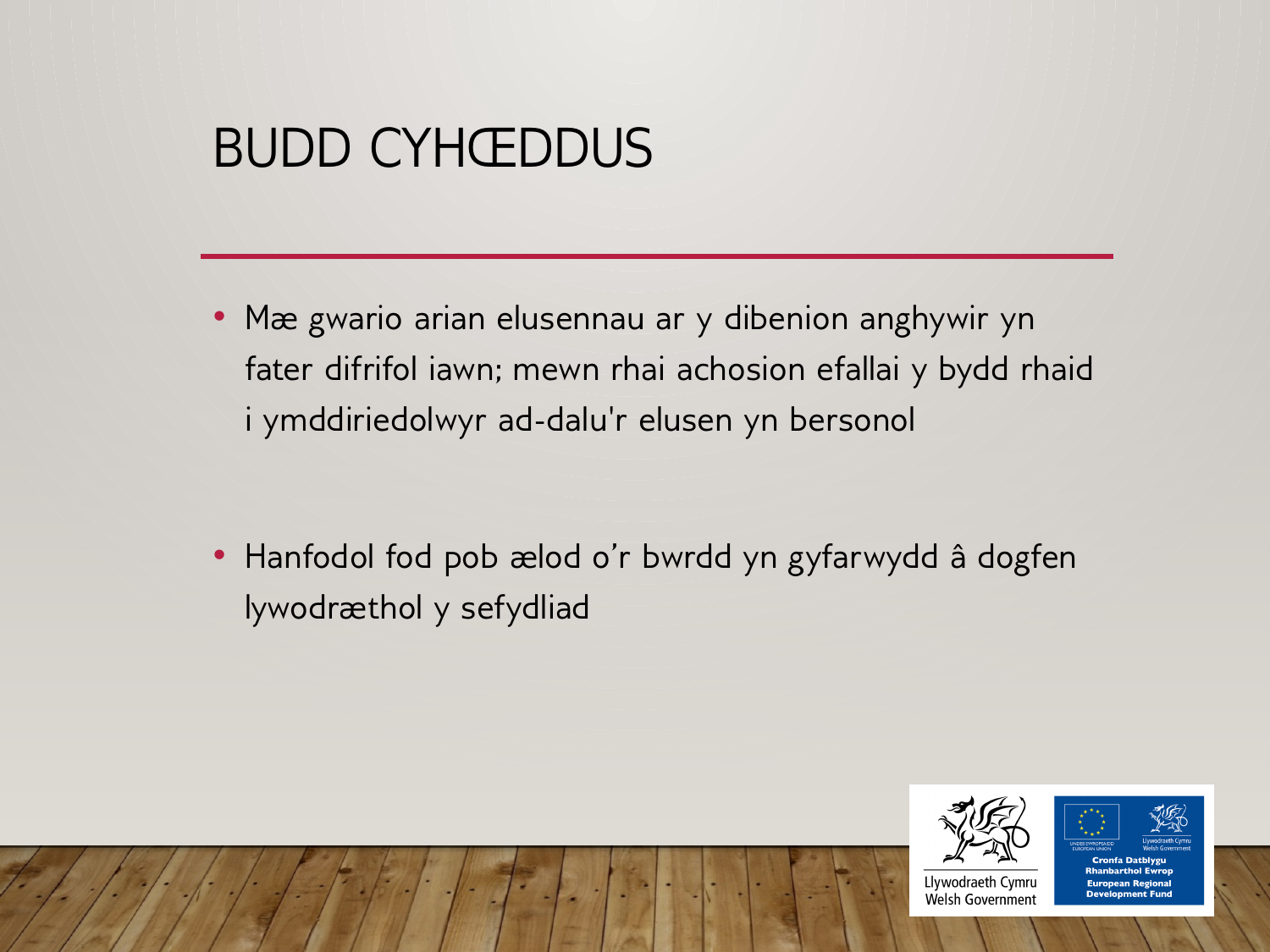

# BUDD CYHOEDDUS
Mae gwario arian elusennau ar y dibenion anghywir yn fater difrifol iawn; mewn rhai achosion efallai y bydd rhaid i ymddiriedolwyr ad-dalu'r elusen yn bersonol

Hanfodol fod pob aelod o’r bwrdd yn gyfarwydd â dogfen lywodraethol y sefydliad